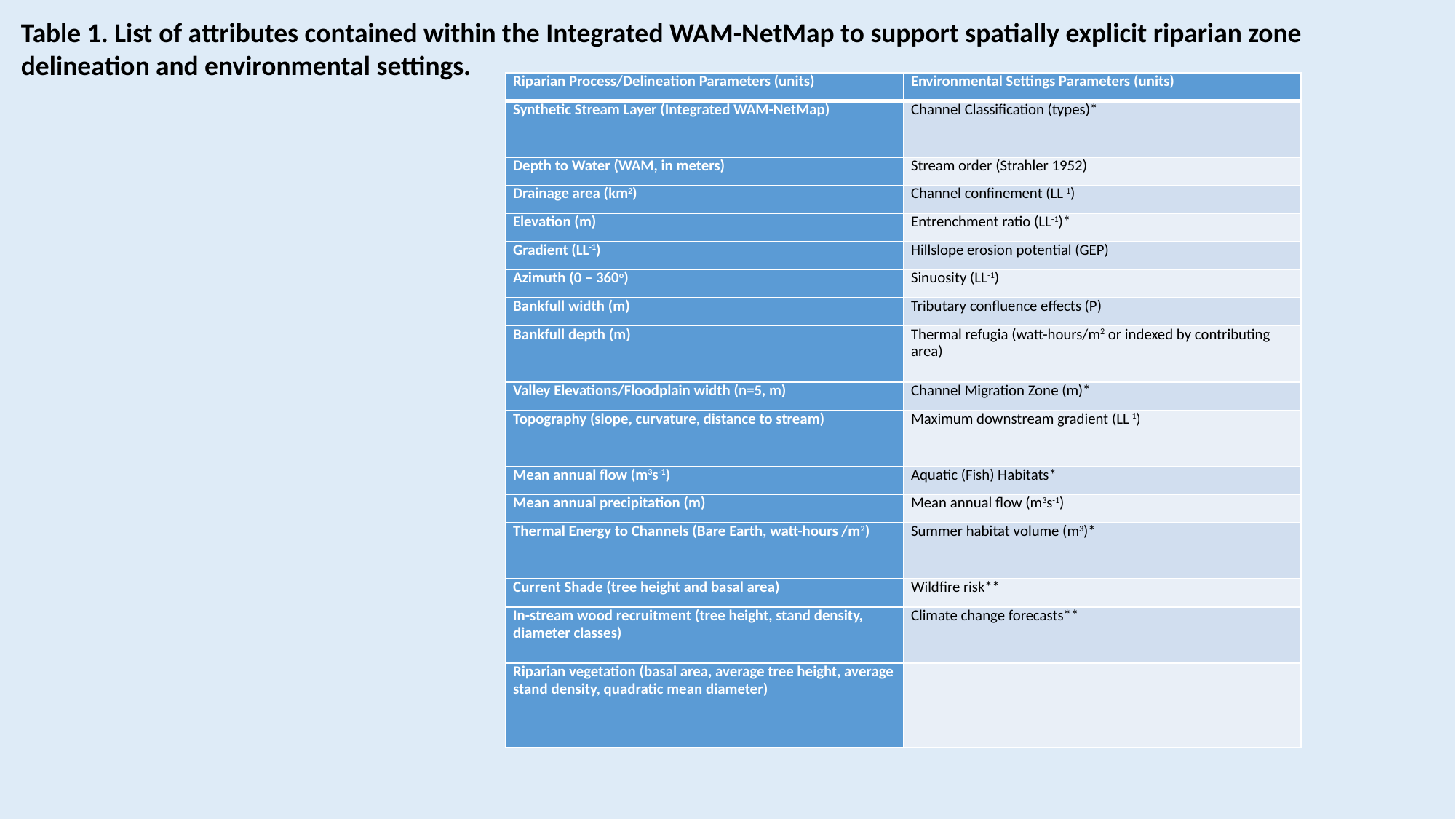

Table 1. List of attributes contained within the Integrated WAM-NetMap to support spatially explicit riparian zone delineation and environmental settings.
| Riparian Process/Delineation Parameters (units) | Environmental Settings Parameters (units) |
| --- | --- |
| Synthetic Stream Layer (Integrated WAM-NetMap) | Channel Classification (types)\* |
| Depth to Water (WAM, in meters) | Stream order (Strahler 1952) |
| Drainage area (km2) | Channel confinement (LL-1) |
| Elevation (m) | Entrenchment ratio (LL-1)\* |
| Gradient (LL-1) | Hillslope erosion potential (GEP) |
| Azimuth (0 – 360o) | Sinuosity (LL-1) |
| Bankfull width (m) | Tributary confluence effects (P) |
| Bankfull depth (m) | Thermal refugia (watt-hours/m2 or indexed by contributing area) |
| Valley Elevations/Floodplain width (n=5, m) | Channel Migration Zone (m)\* |
| Topography (slope, curvature, distance to stream) | Maximum downstream gradient (LL-1) |
| Mean annual flow (m3s-1) | Aquatic (Fish) Habitats\* |
| Mean annual precipitation (m) | Mean annual flow (m3s-1) |
| Thermal Energy to Channels (Bare Earth, watt-hours /m2) | Summer habitat volume (m3)\* |
| Current Shade (tree height and basal area) | Wildfire risk\*\* |
| In-stream wood recruitment (tree height, stand density, diameter classes) | Climate change forecasts\*\* |
| Riparian vegetation (basal area, average tree height, average stand density, quadratic mean diameter) |  |